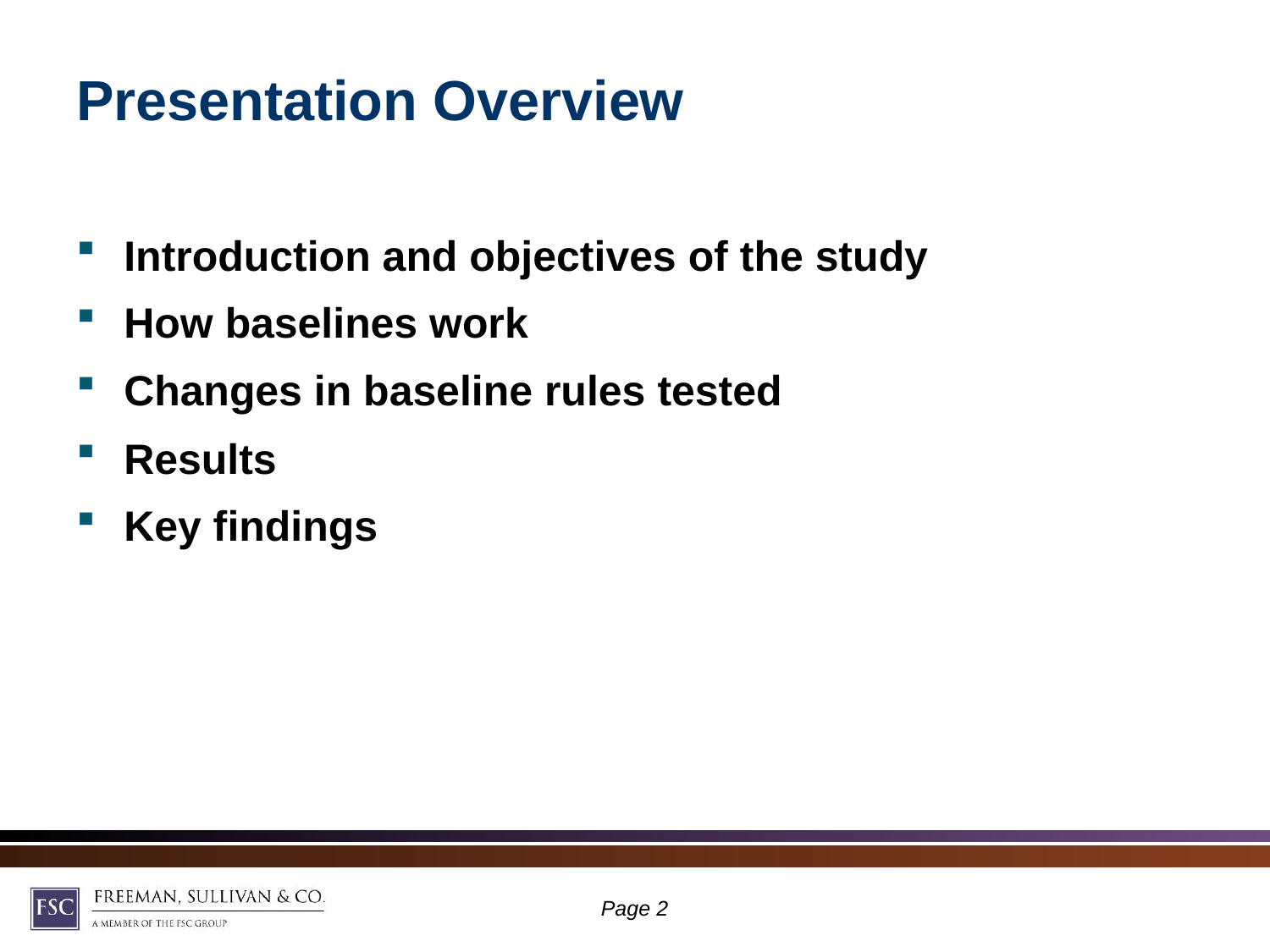

# Presentation Overview
Introduction and objectives of the study
How baselines work
Changes in baseline rules tested
Results
Key findings
Page 2